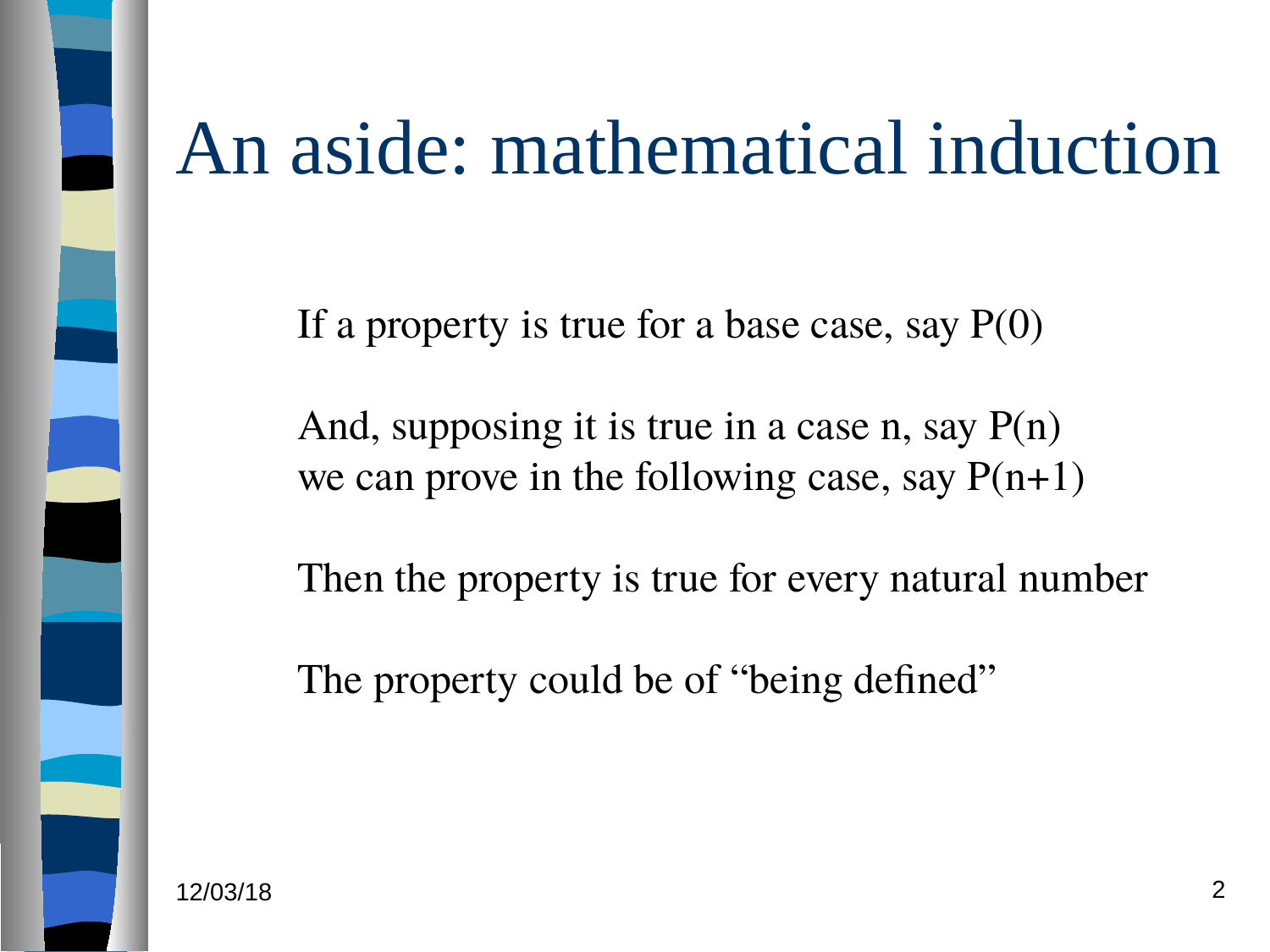

# An aside: mathematical induction
If a property is true for a base case, say P(0)

And, supposing it is true in a case n, say P(n)
we can prove in the following case, say P(n+1)

Then the property is true for every natural number

The property could be of “being defined”

2
12/03/18